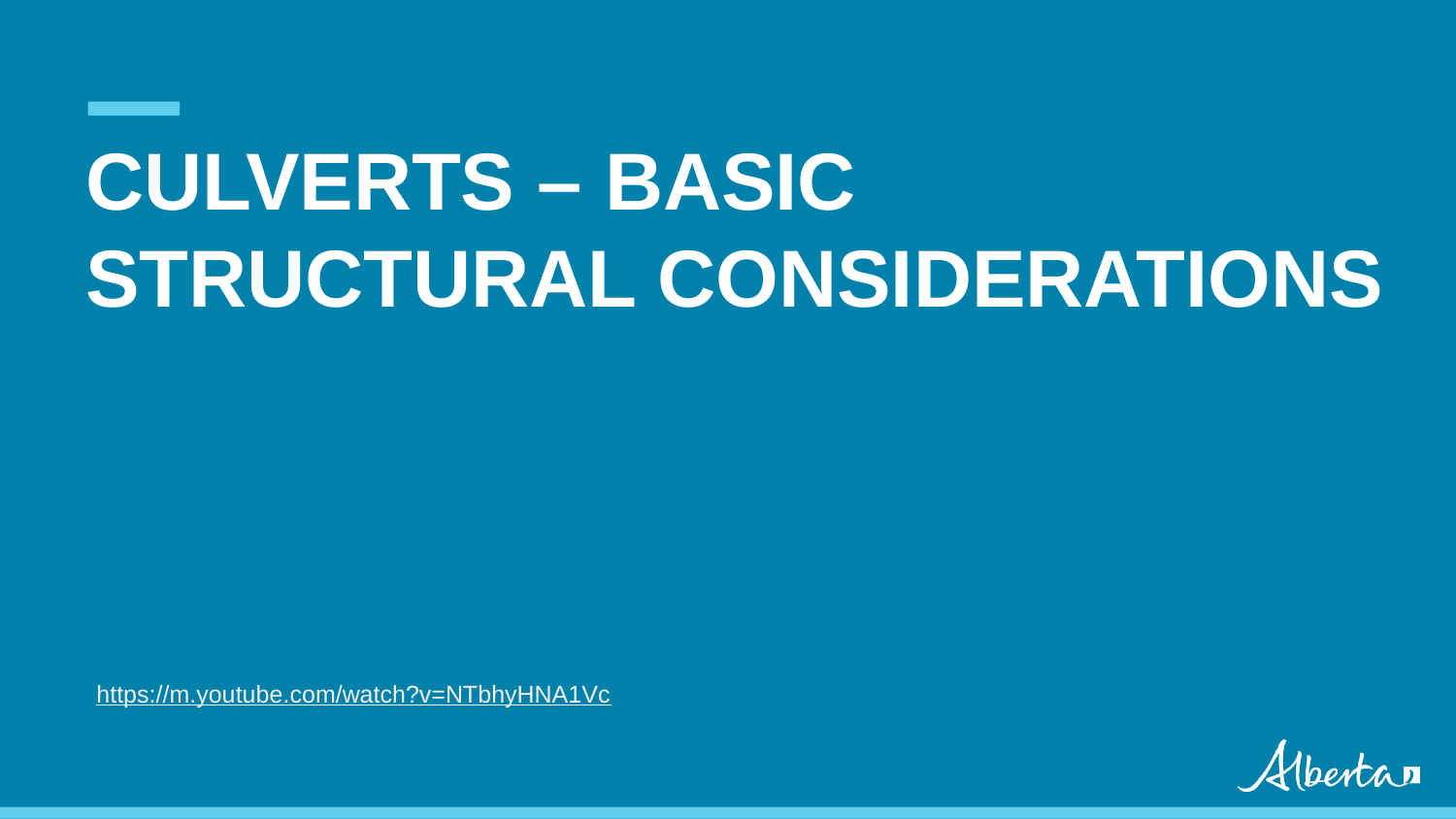

# CULVERTS – BASIC STRUCTURAL CONSIDERATIONS

 https://m.youtube.com/watch?v=NTbhyHNA1Vc